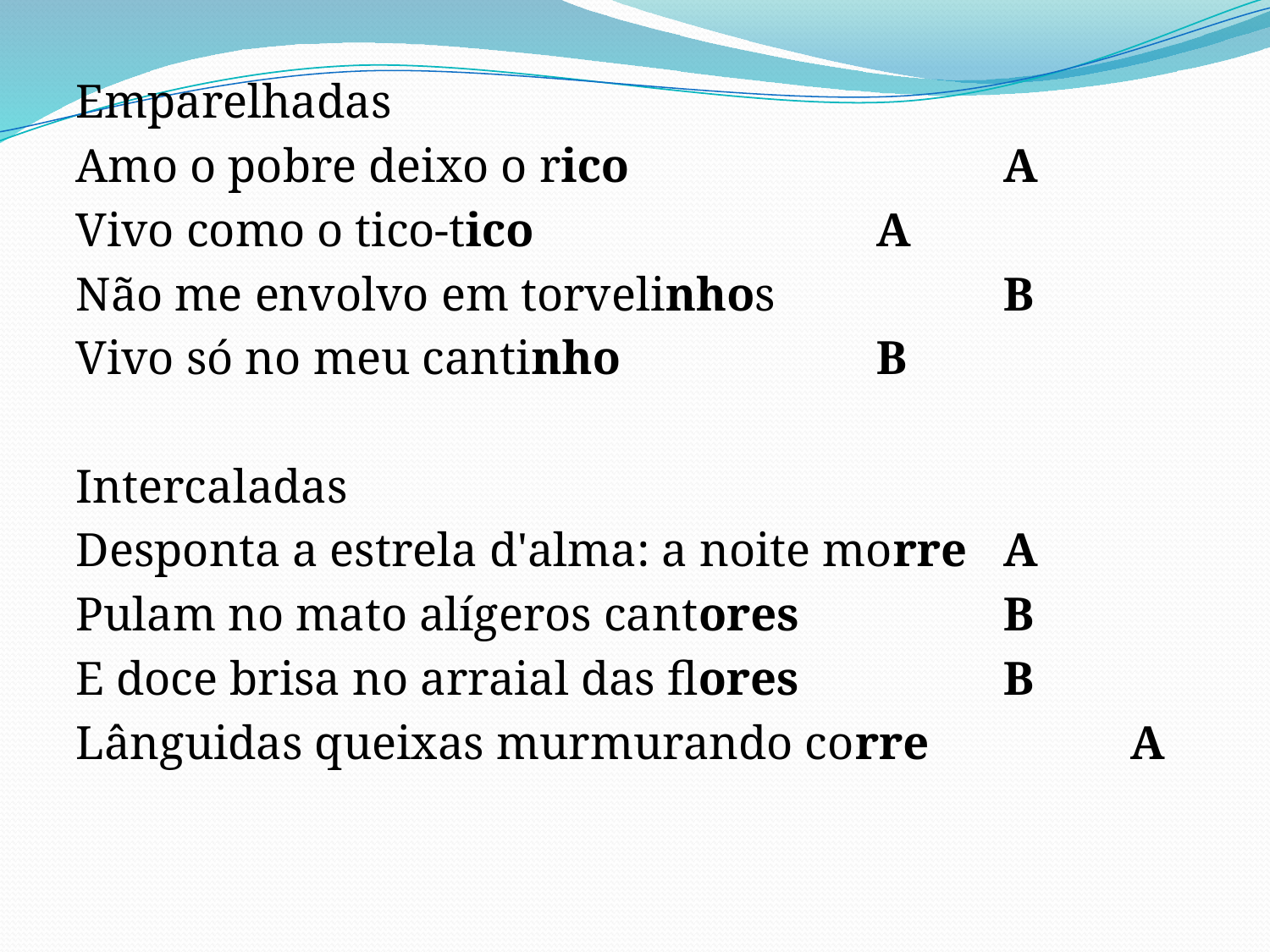

Emparelhadas
Amo o pobre deixo o rico			A
Vivo como o tico-tico			A
Não me envolvo em torvelinhos		B
Vivo só no meu cantinho			B

Intercaladas
Desponta a estrela d'alma: a noite morre	A
Pulam no mato alígeros cantores		B
E doce brisa no arraial das flores		B
Lânguidas queixas murmurando corre		A